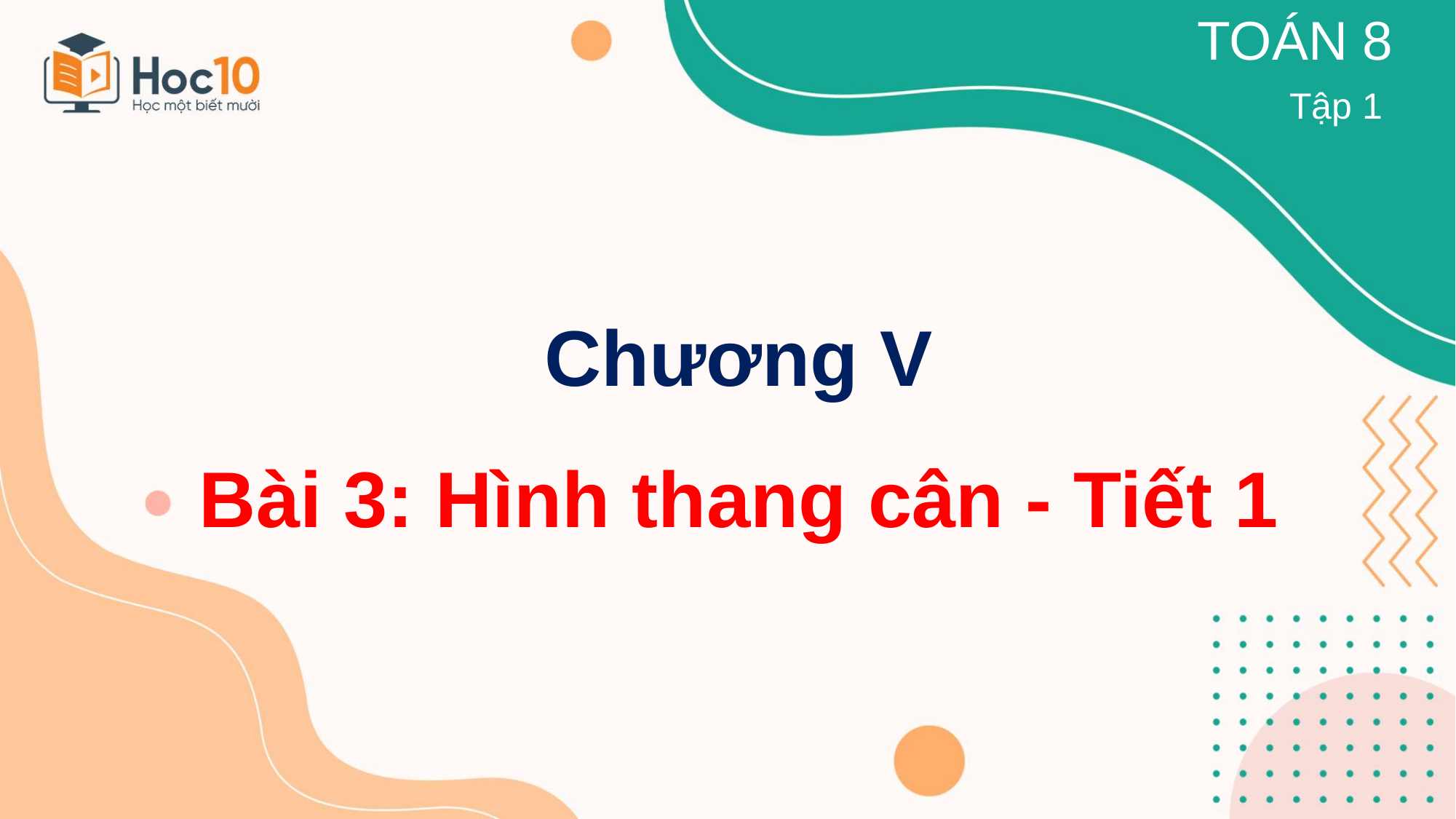

TOÁN 8
Tập 1
Chương V
Bài 3: Hình thang cân - Tiết 1